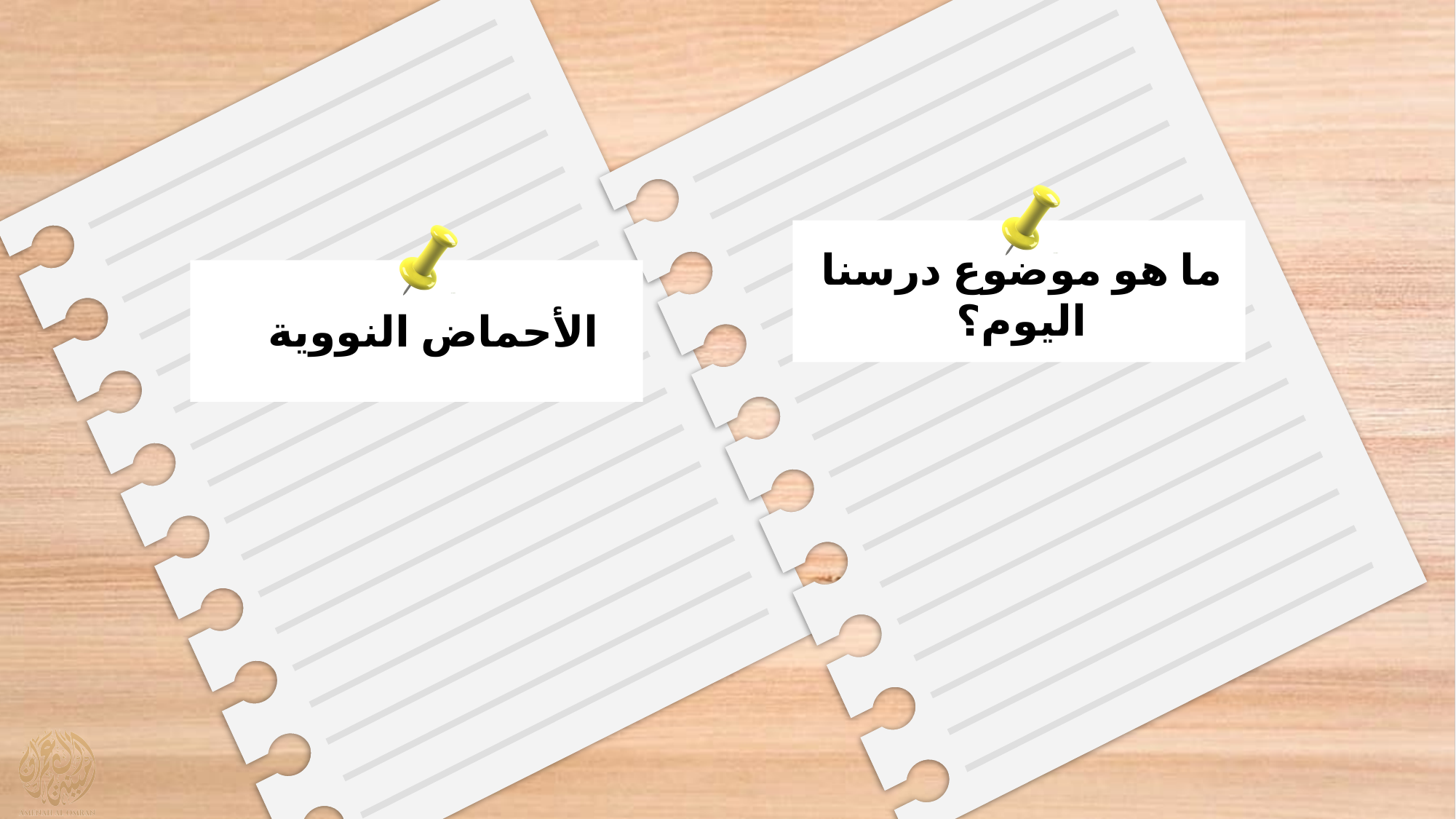

ما هو موضوع درسنا اليوم؟
الأحماض النووية